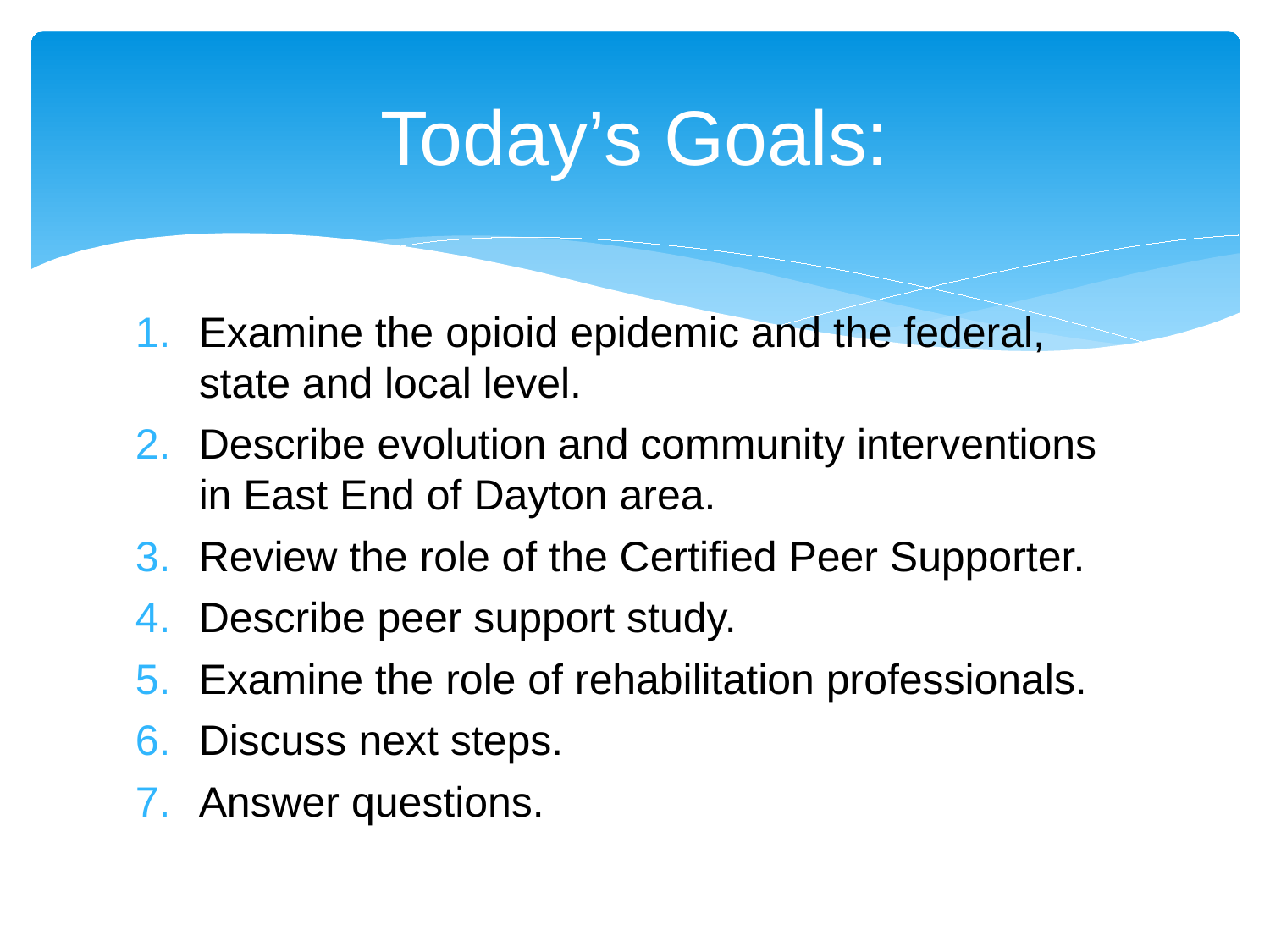

# Today’s Goals:
Examine the opioid epidemic and the federal, state and local level.
Describe evolution and community interventions in East End of Dayton area.
Review the role of the Certified Peer Supporter.
Describe peer support study.
Examine the role of rehabilitation professionals.
Discuss next steps.
Answer questions.